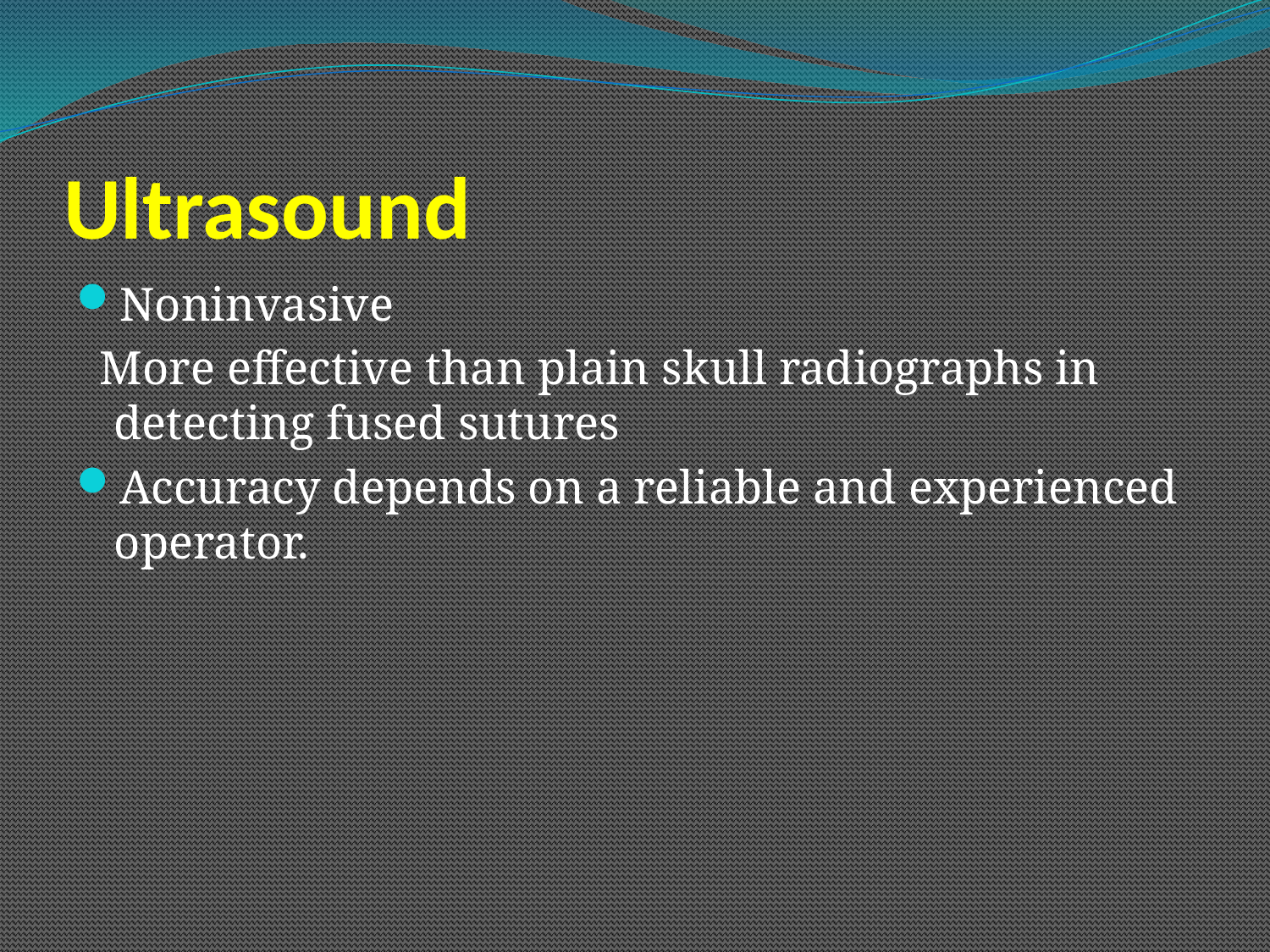

# Ultrasound
Noninvasive
  More effective than plain skull radiographs in detecting fused sutures
Accuracy depends on a reliable and experienced operator.